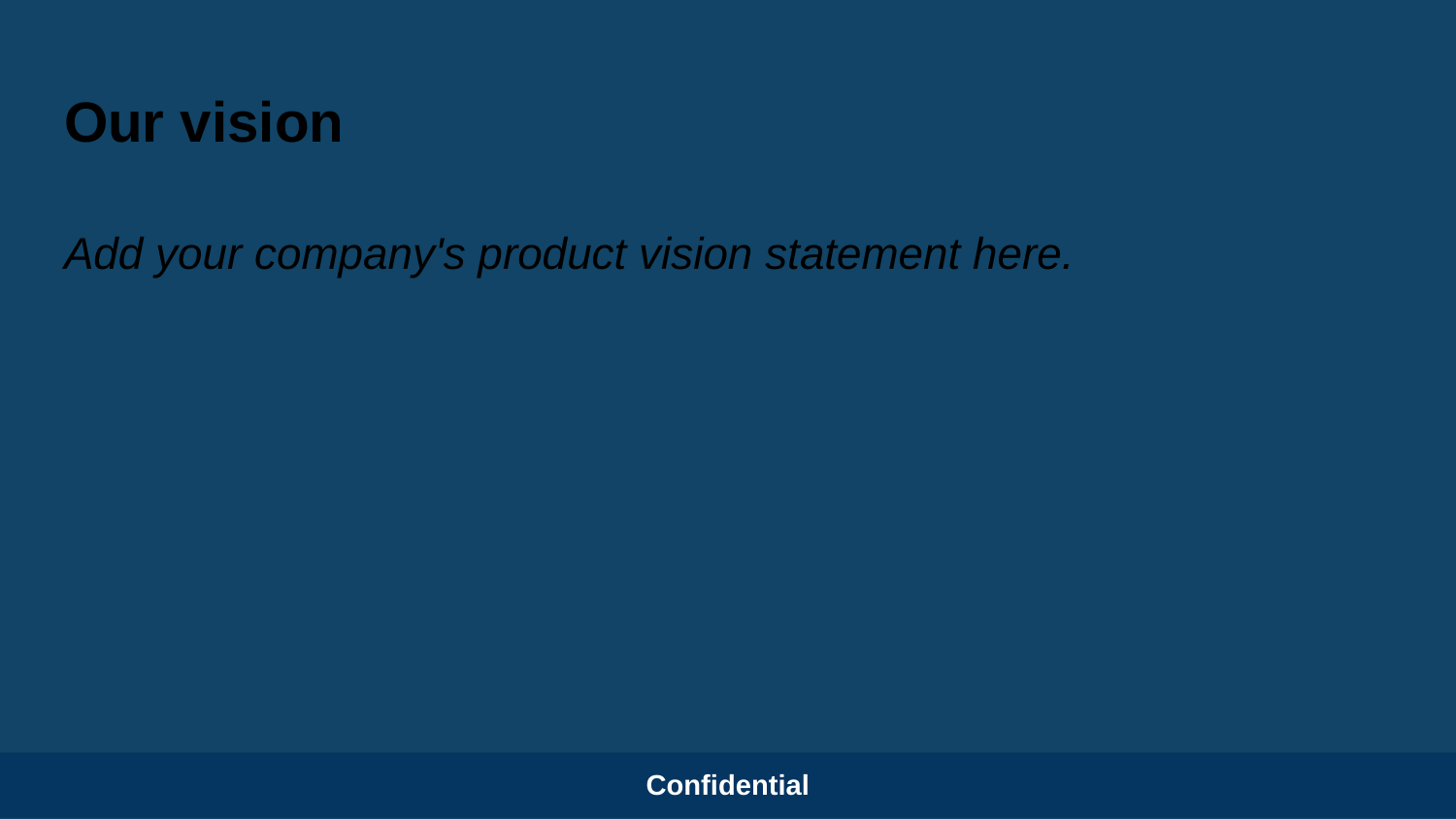

# Our vision
Add your company's product vision statement here.

Confidential